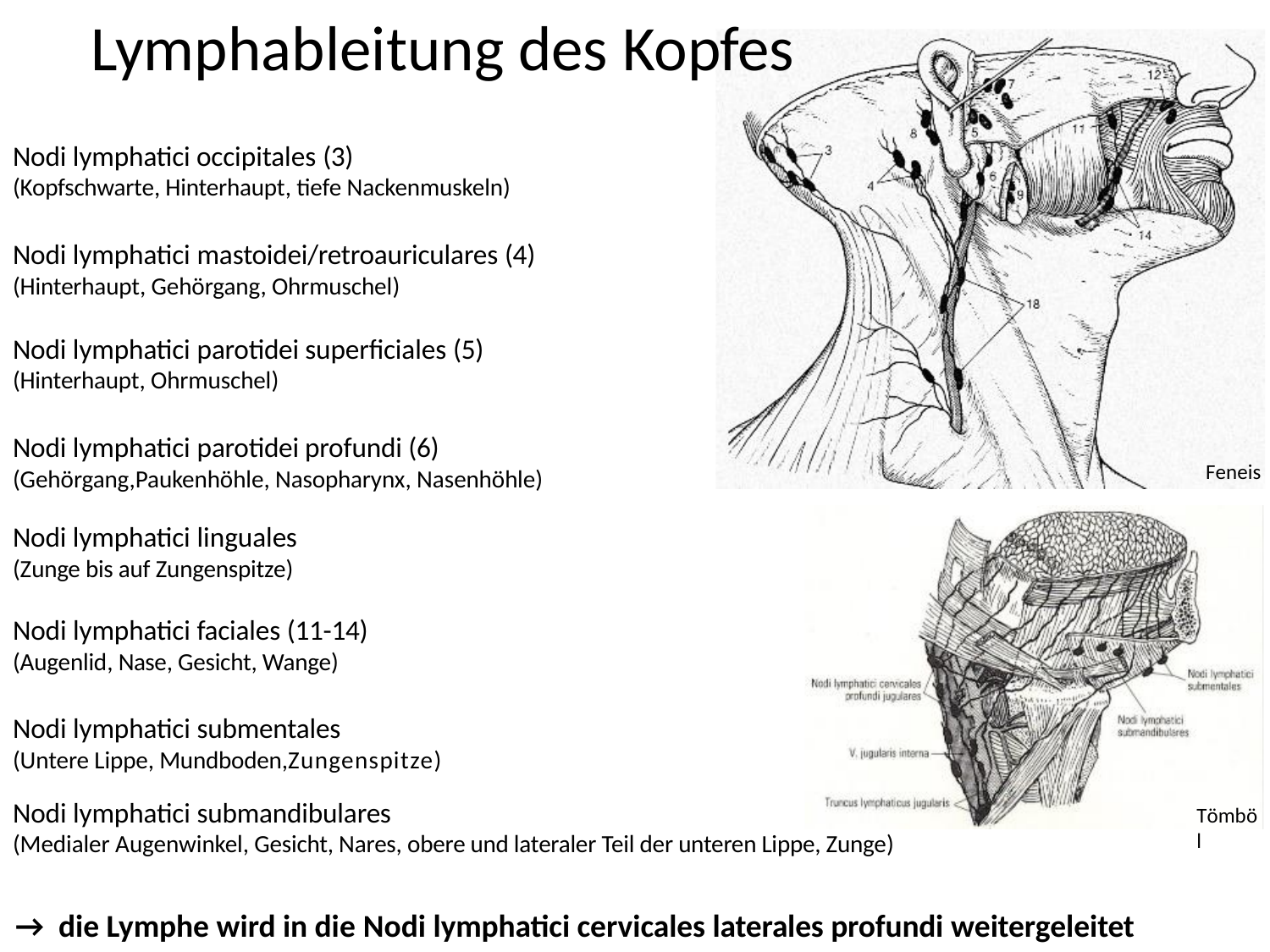

Lymphableitung des Kopfes

Nodi lymphatici occipitales (3)
(Kopfschwarte, Hinterhaupt, tiefe Nackenmuskeln)

Nodi lymphatici mastoidei/retroauriculares (4)
(Hinterhaupt, Gehörgang, Ohrmuschel)

Nodi lymphatici parotidei superficiales (5)
(Hinterhaupt, Ohrmuschel)

Nodi lymphatici parotidei profundi (6)
(Gehörgang,Paukenhöhle, Nasopharynx, Nasenhöhle)
Feneis

Nodi lymphatici linguales
(Zunge bis auf Zungenspitze)
Nodi lymphatici faciales (11-14)
(Augenlid, Nase, Gesicht, Wange)

Nodi lymphatici submentales
(Untere Lippe, Mundboden,Zungenspitze)
Nodi lymphatici submandibulares
(Medialer Augenwinkel, Gesicht, Nares, obere und lateraler Teil der unteren Lippe, Zunge)
Tömböl
→  die Lymphe wird in die Nodi lymphatici cervicales laterales profundi weitergeleitet